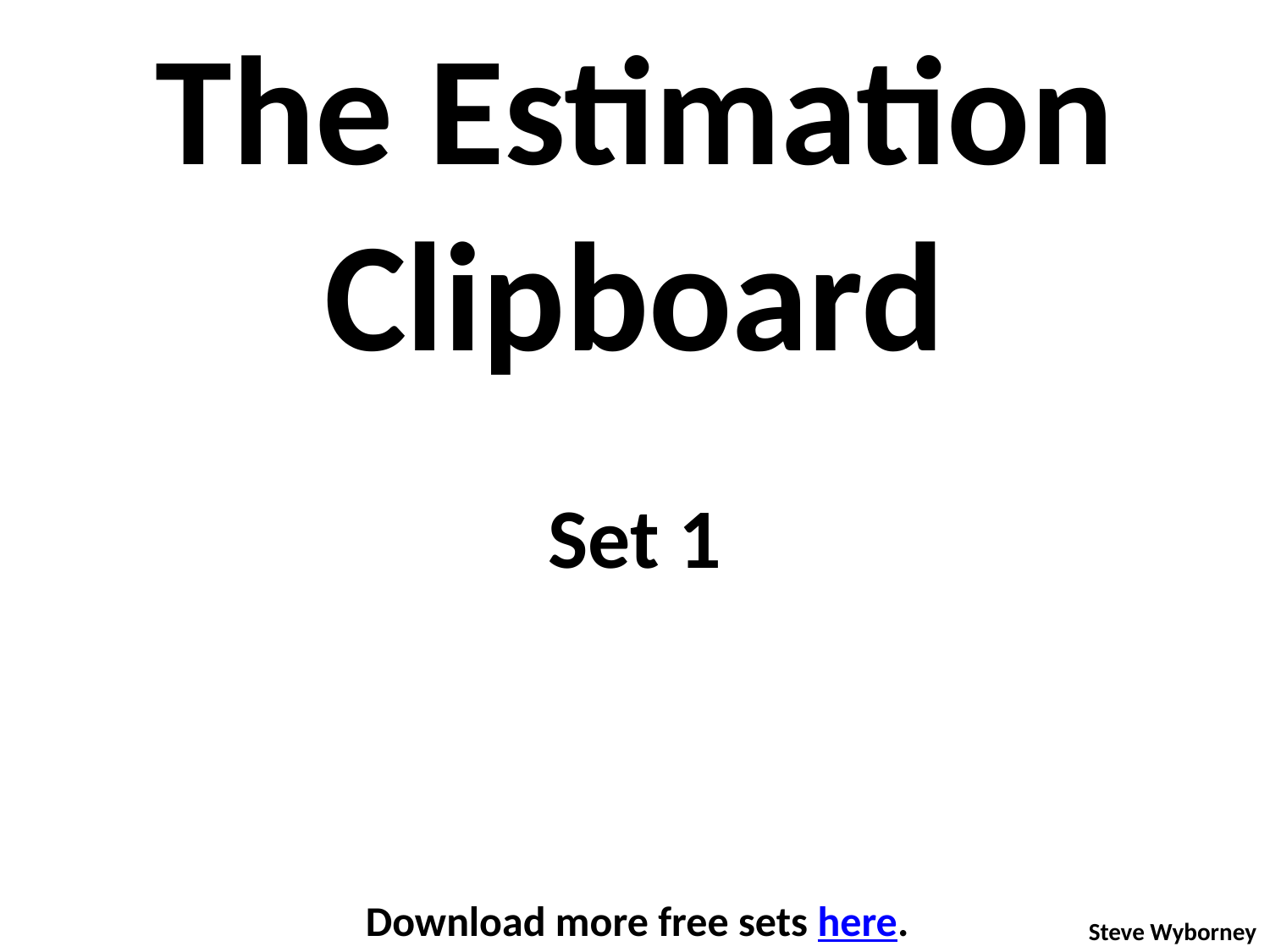

The Estimation Clipboard
Set 1
Download more free sets here.
Steve Wyborney